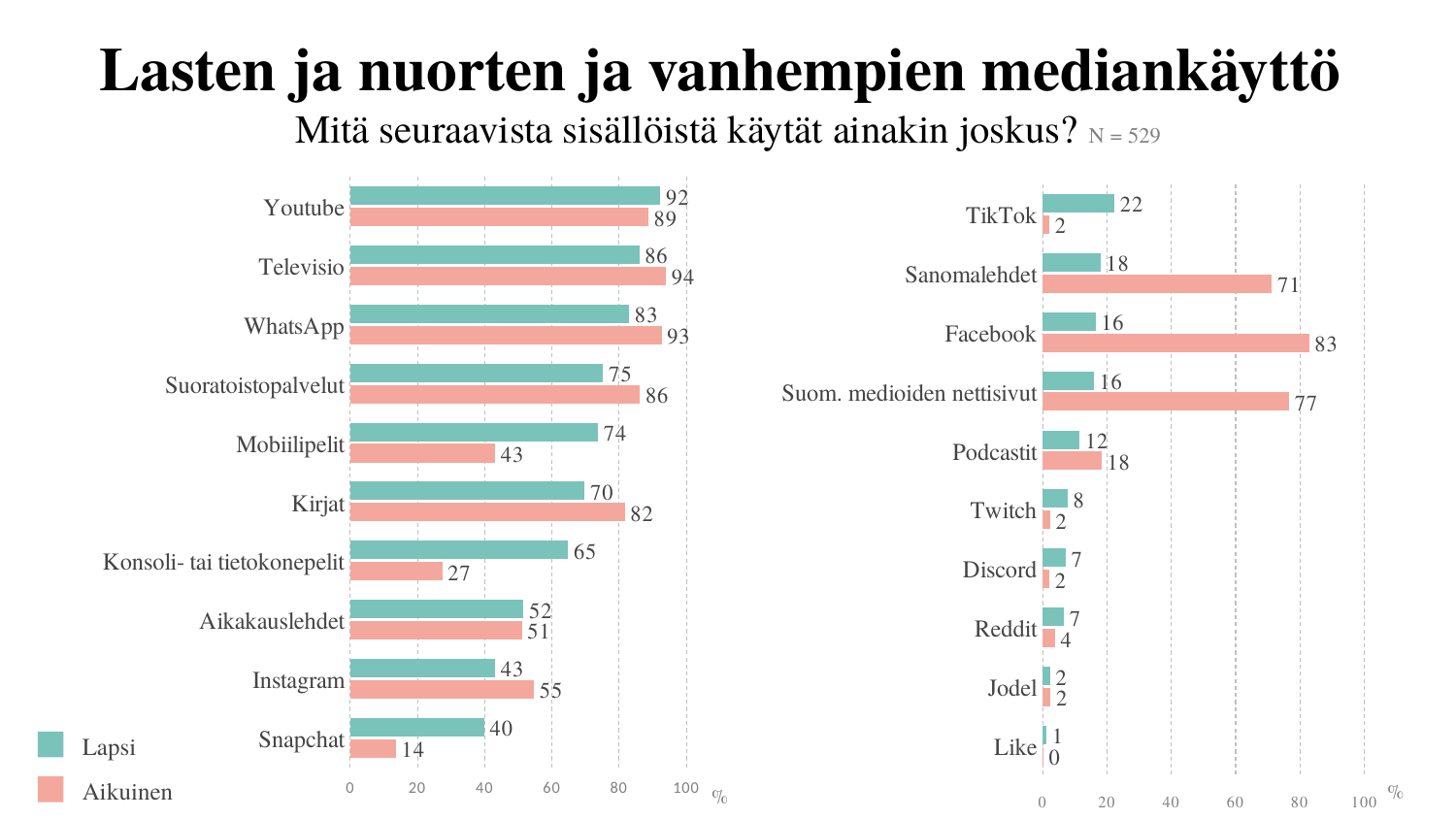

# Lasten ja nuorten ja vanhempien mediankäyttö Mitä seuraavista sisällöistä käytät ainakin joskus? N = 529

### Chart

| Category | Lapsi | Aikuinen |
|---|---|---|
| Youtube | 92.24953 | 88.65783999999998 |
| Televisio | 86.01134 | 93.95085 |
| WhatsApp | 82.98677 | 92.6276 |
| Suoratoistopalvelut | 75.23629 | 86.20037999999998 |
| Mobiilipelit | 73.72401 | 43.10019 |
| Kirjat | 69.75425 | 81.66352 |
| Konsoli- tai tietokonepelit | 64.83932 | 27.41021 |
| Aikakauslehdet | 51.60681 | 51.0397 |
| Instagram | 43.10019 | 54.63138 |
| Snapchat | 39.88658 | 13.61059 |

### Chart

| Category | Lapsi | Aikuinen |
|---|---|---|
| TikTok | 22.30624 | 2.0794 |
| Sanomalehdet | 17.95841 | 71.26654 |
| Facebook | 16.44612 | 82.79773 |
| Suom. medioiden nettisivut | 15.87902 | 76.55955 |
| Podcastit | 11.53119 | 18.33648000000001 |
| Twitch | 7.75047 | 2.26843 |
| Discord | 7.18336 | 2.0794 |
| Reddit | 6.616259999999999 | 3.78072 |
| Jodel | 2.26843 | 2.457469999999998 |
| Like | 1.13422 | 0.18904 |
Lapsi

Aikuinen

%
%